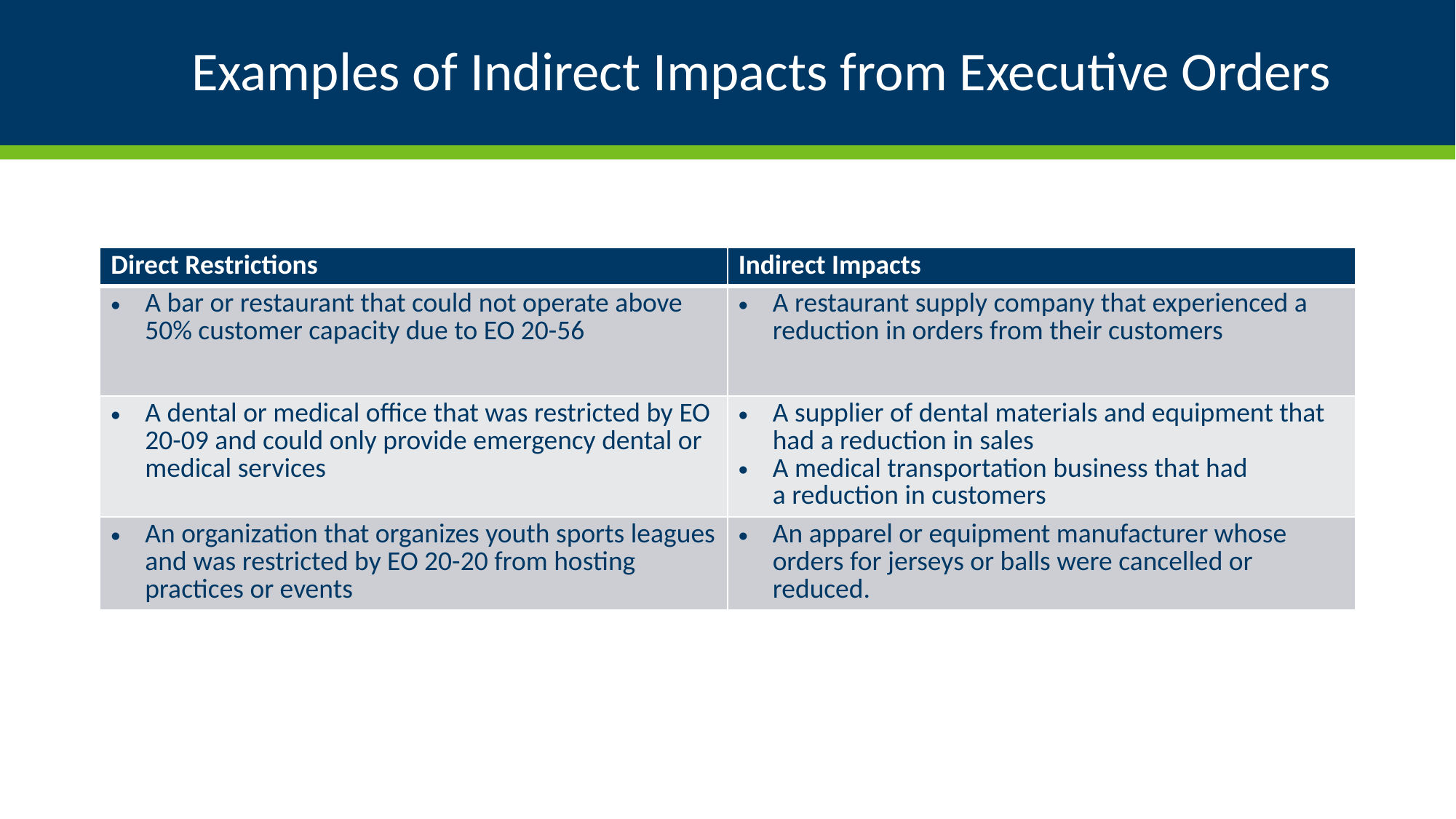

# Examples of Indirect Impacts from Executive Orders
| Direct Restrictions | Indirect Impacts |
| --- | --- |
| A bar or restaurant that could not operate above 50% customer capacity due to EO 20-56 | A restaurant supply company that experienced a reduction in orders from their customers |
| A dental or medical office that was restricted by EO 20-09 and could only provide emergency dental or medical services | A supplier of dental materials and equipment that had a reduction in sales  A medical transportation business that had a reduction in customers |
| An organization that organizes youth sports leagues and was restricted by EO 20-20 from hosting practices or events | An apparel or equipment manufacturer whose orders for jerseys or balls were cancelled or reduced. |